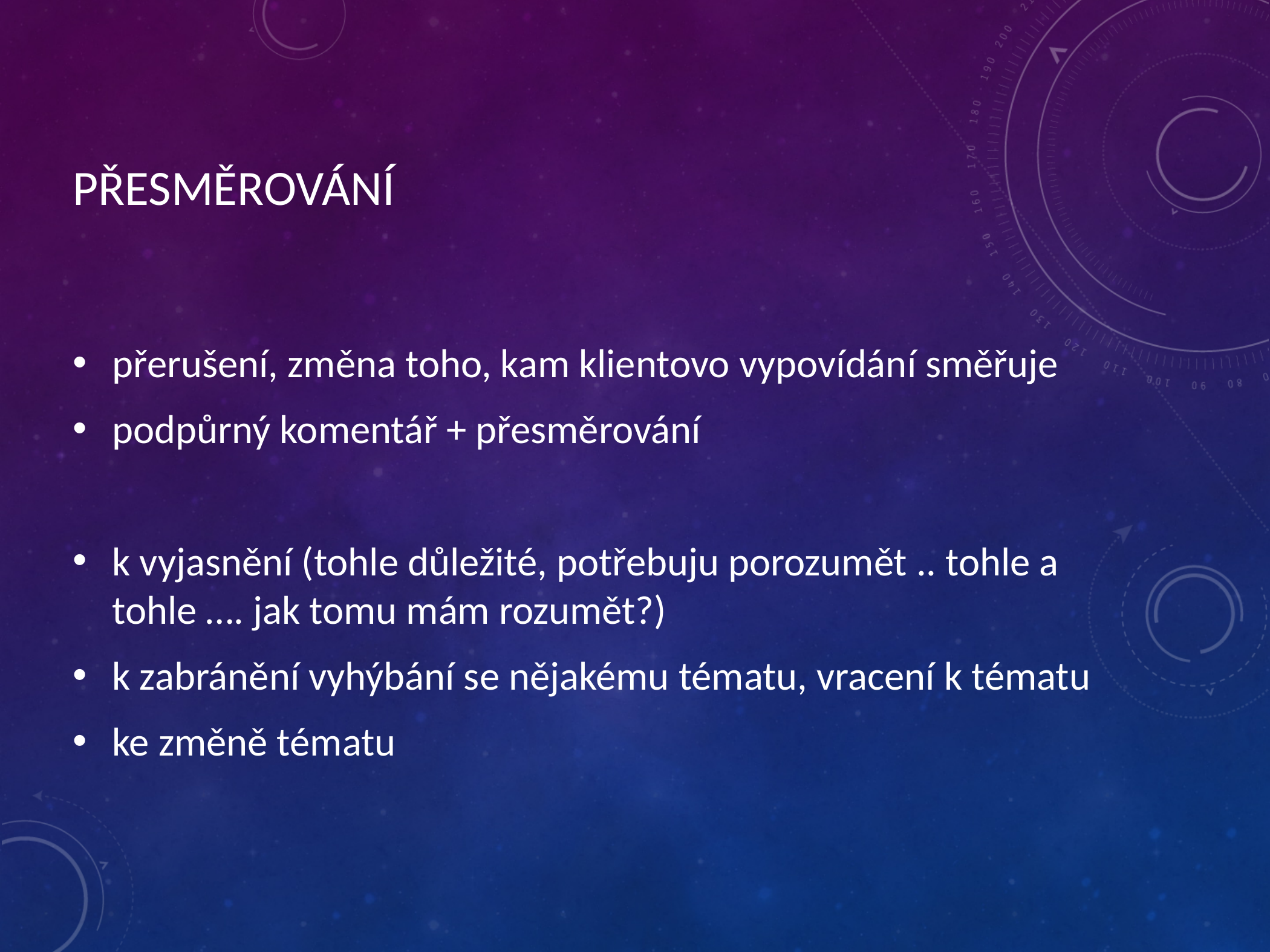

# Přesměrování
přerušení, změna toho, kam klientovo vypovídání směřuje
podpůrný komentář + přesměrování

k vyjasnění (tohle důležité, potřebuju porozumět .. tohle a tohle …. jak tomu mám rozumět?)
k zabránění vyhýbání se nějakému tématu, vracení k tématu
ke změně tématu